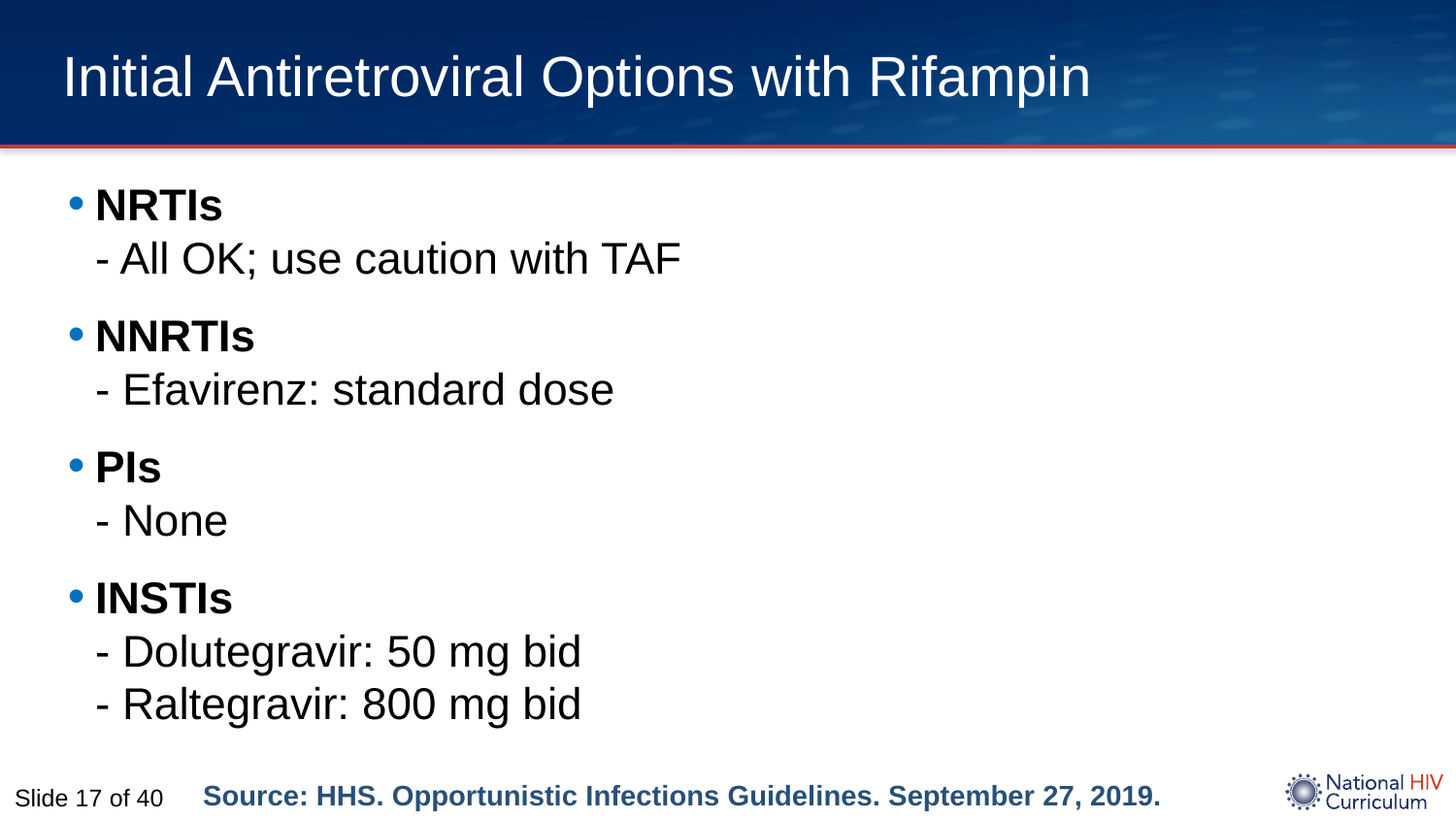

# Initial Antiretroviral Options with Rifampin
NRTIs
- All OK; use caution with TAF
NNRTIs
- Efavirenz: standard dose
PIs
- None
INSTIs
- Dolutegravir: 50 mg bid
- Raltegravir: 800 mg bid

Source: HHS. Opportunistic Infections Guidelines. September 27, 2019.
Slide 17 of 40